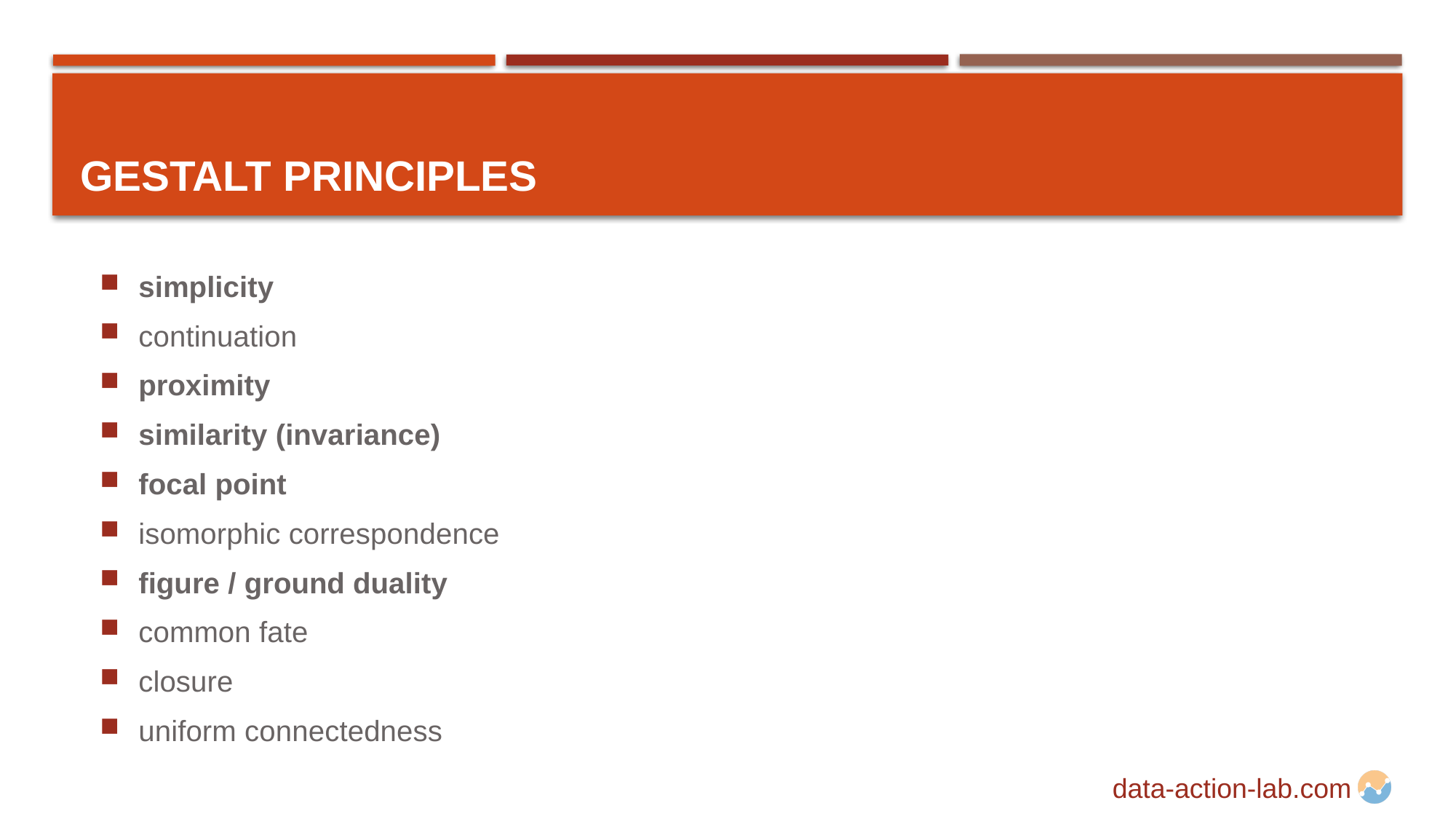

# Gestalt Principles
simplicity
continuation
proximity
similarity (invariance)
focal point
isomorphic correspondence
figure / ground duality
common fate
closure
uniform connectedness
DATA VISUALIZATION AND DASHBOARDS